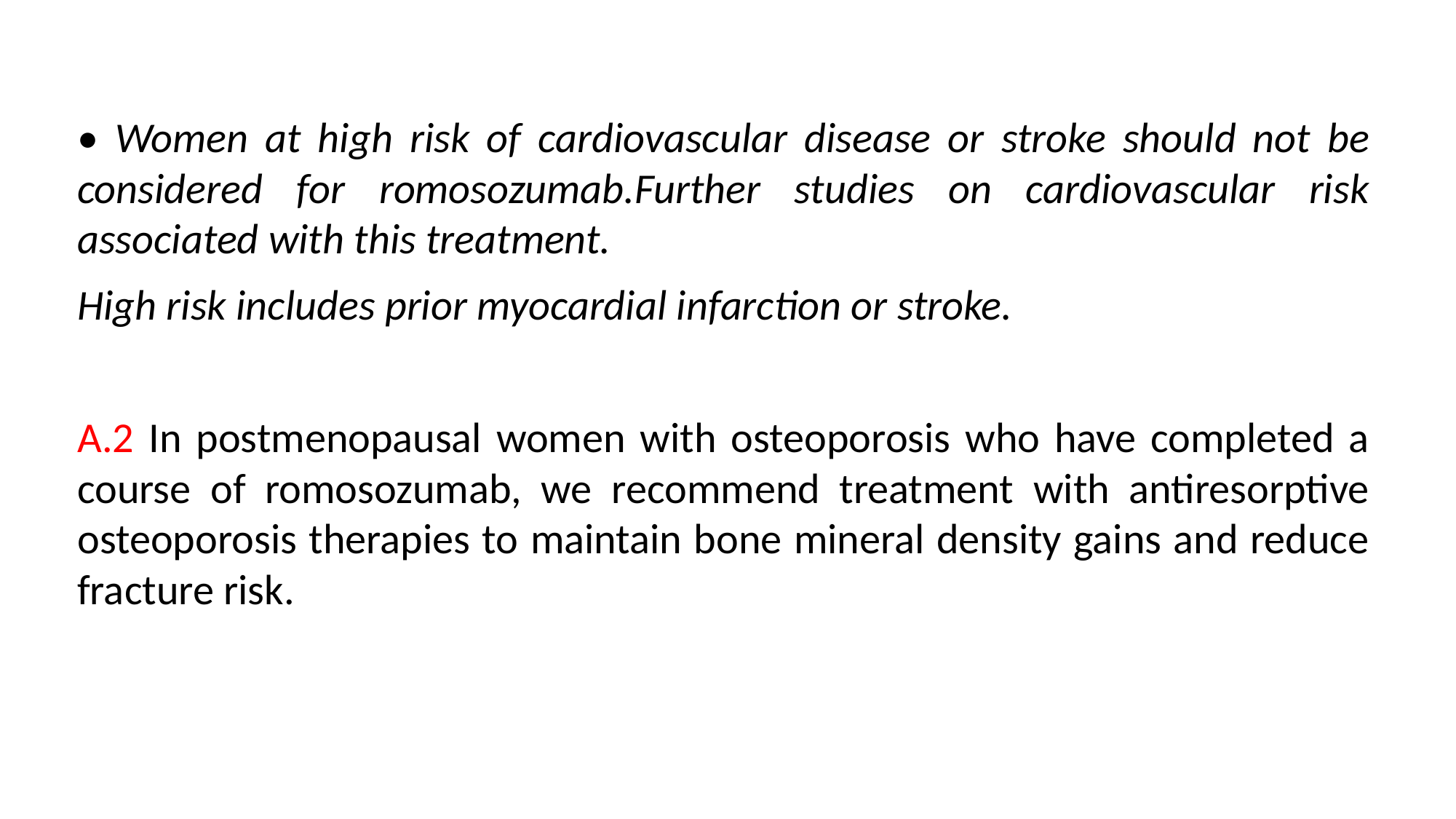

• Women at high risk of cardiovascular disease or stroke should not be considered for romosozumab.Further studies on cardiovascular risk associated with this treatment.
High risk includes prior myocardial infarction or stroke.

A.2 In postmenopausal women with osteoporosis who have completed a course of romosozumab, we recommend treatment with antiresorptive osteoporosis therapies to maintain bone mineral density gains and reduce fracture risk.